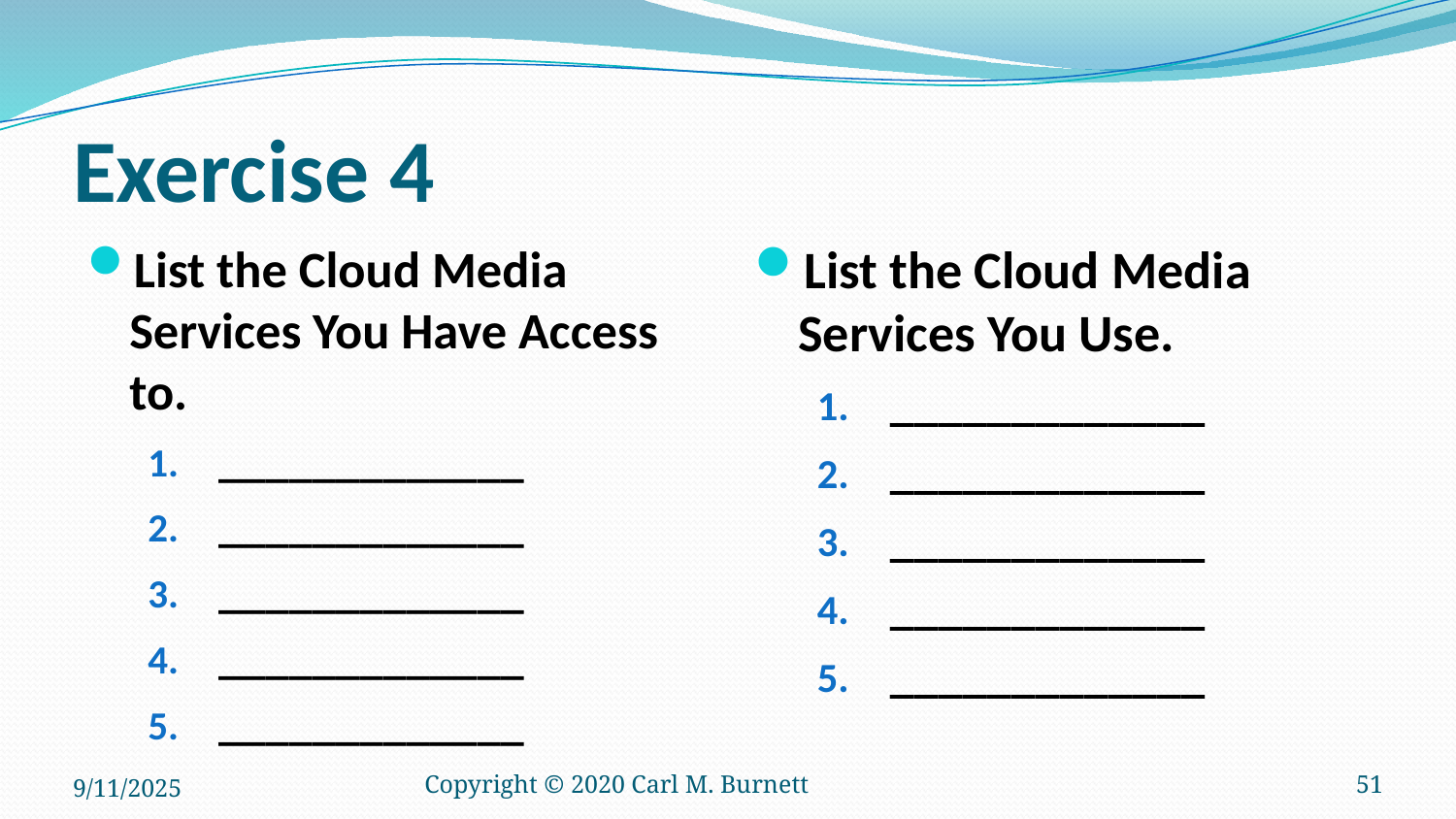

# Exercise 4
List the Cloud Media Services You Have Access to.
_____________
_____________
_____________
_____________
_____________
List the Cloud Media Services You Use.
_____________
_____________
_____________
_____________
_____________

9/11/2025
Copyright © 2020 Carl M. Burnett
51